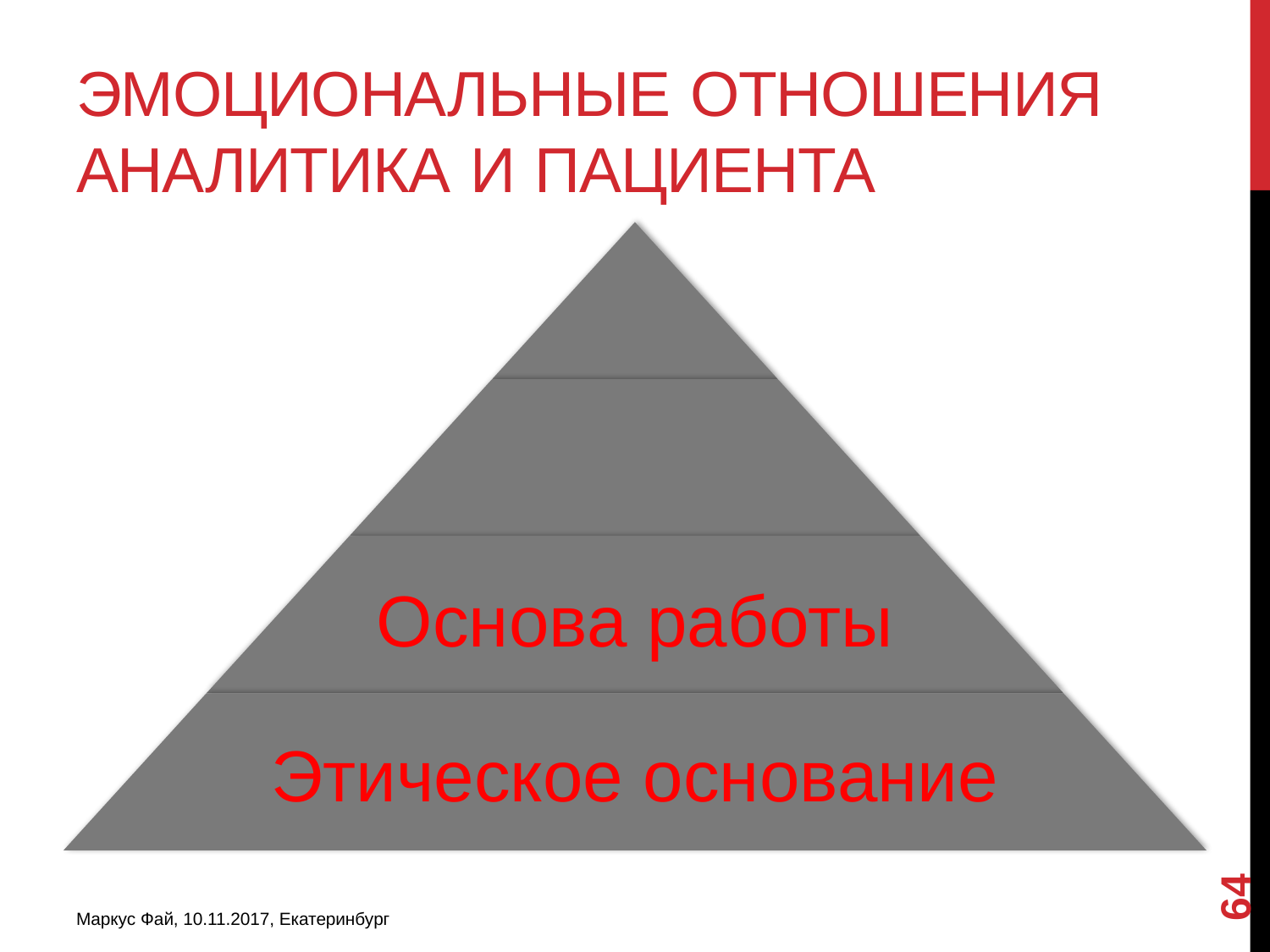

# Эмоциональные отношения аналитика и пациента

Основа работы
Этическое основание
64
Маркус Фай, 10.11.2017, Екатеринбург